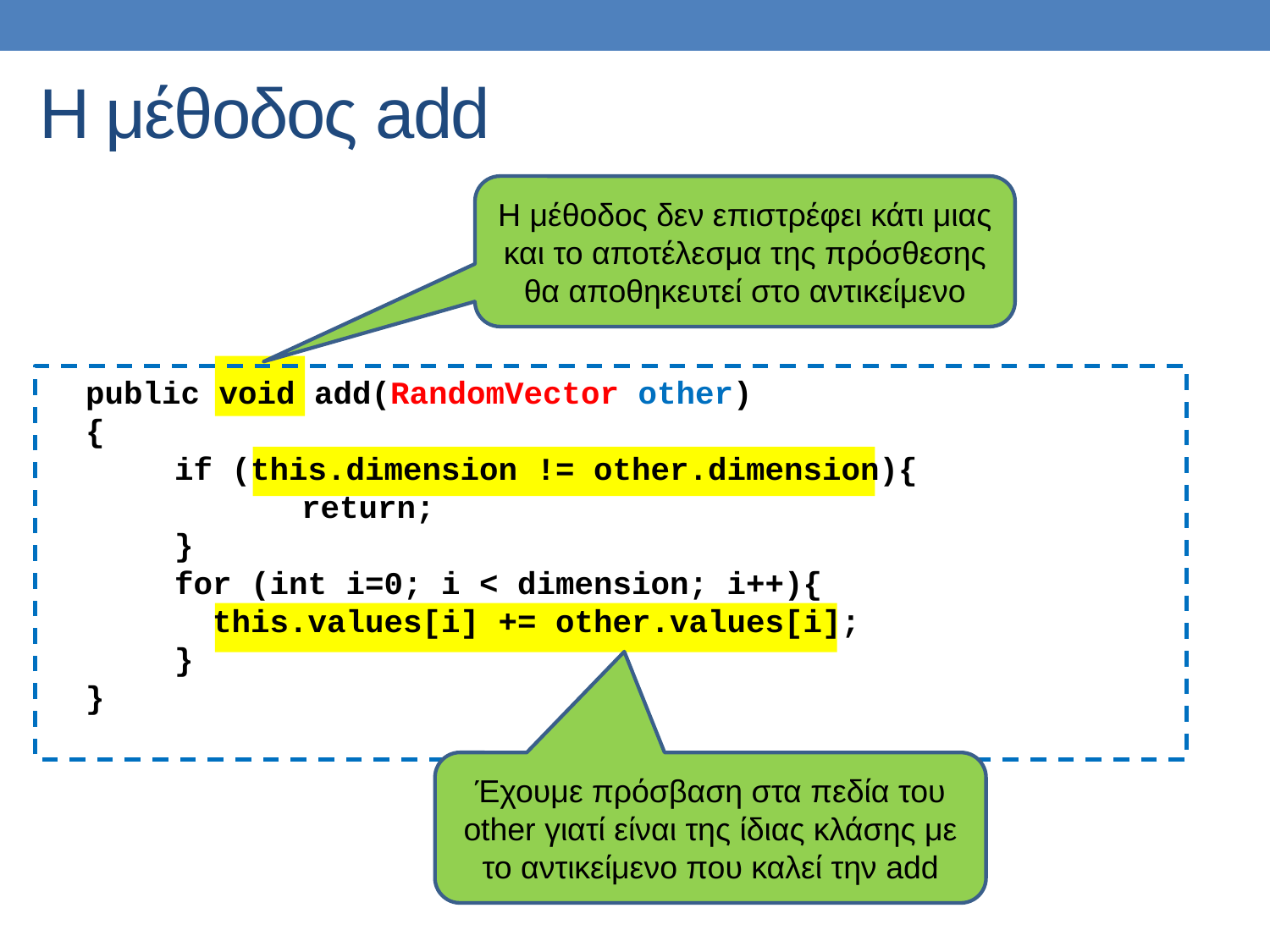

# Η μέθοδος add
H μέθοδος δεν επιστρέφει κάτι μιας και το αποτέλεσμα της πρόσθεσης θα αποθηκευτεί στο αντικείμενο

  public void add(RandomVector other)
  {
	if (this.dimension != other.dimension){
		return;
	}
 	for (int i=0; i < dimension; i++){
	  this.values[i] += other.values[i];
	}
  }

Έχουμε πρόσβαση στα πεδία του other γιατί είναι της ίδιας κλάσης με το αντικείμενο που καλεί την add